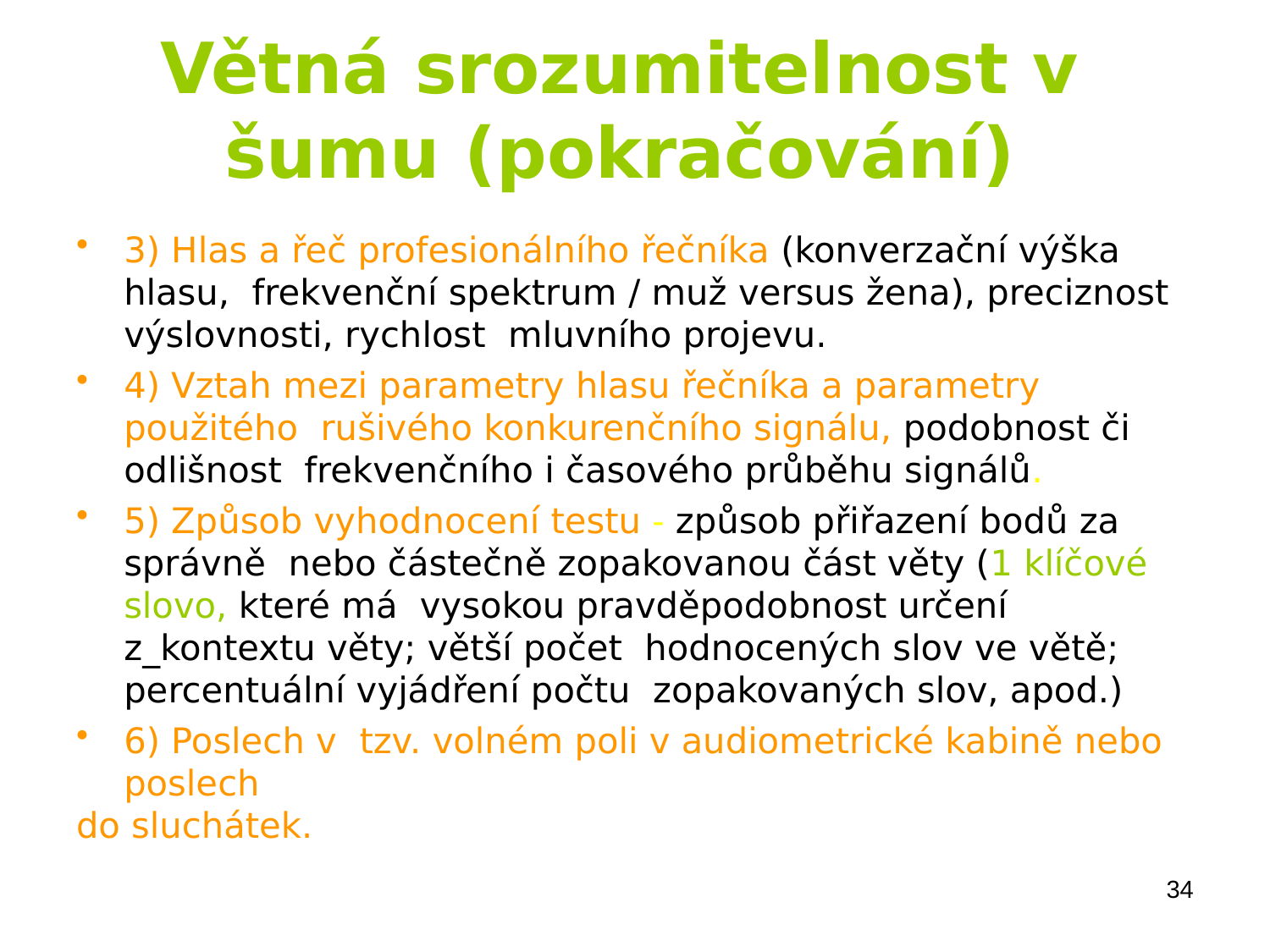

# Větná srozumitelnost v šumu (pokračování)
3) Hlas a řeč profesionálního řečníka (konverzační výška hlasu,  frekvenční spektrum / muž versus žena), preciznost výslovnosti, rychlost  mluvního projevu.
4) Vztah mezi parametry hlasu řečníka a parametry použitého  rušivého konkurenčního signálu, podobnost či odlišnost  frekvenčního i časového průběhu signálů.
5) Způsob vyhodnocení testu - způsob přiřazení bodů za správně  nebo částečně zopakovanou část věty (1 klíčové slovo, které má  vysokou pravděpodobnost určení z_kontextu věty; větší počet  hodnocených slov ve větě; percentuální vyjádření počtu  zopakovaných slov, apod.)
6) Poslech v  tzv. volném poli v audiometrické kabině nebo poslech
do sluchátek.
34